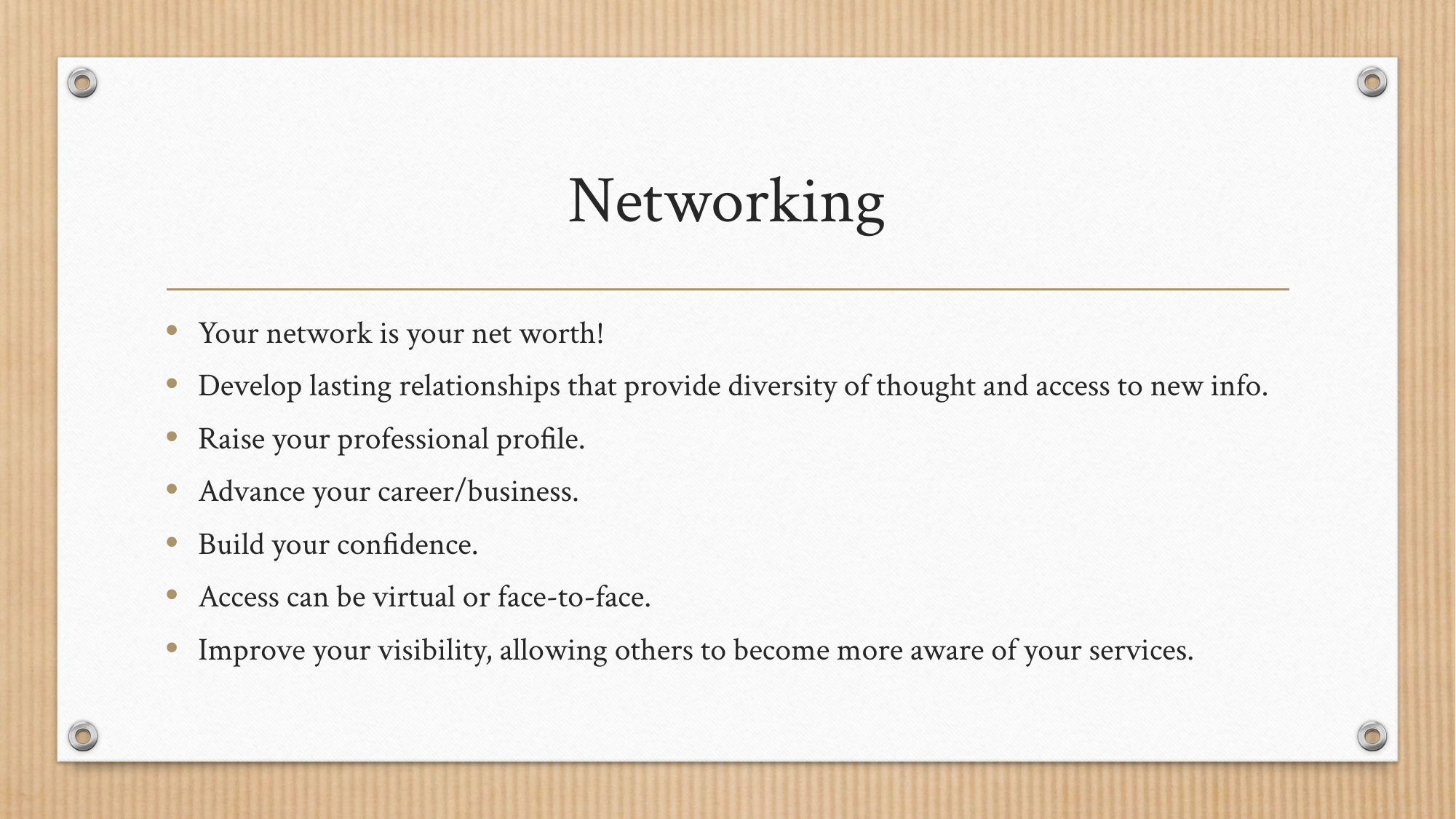

# Networking
Your network is your net worth!
Develop lasting relationships that provide diversity of thought and access to new info.
Raise your professional profile.
Advance your career/business.
Build your confidence.
Access can be virtual or face-to-face.
Improve your visibility, allowing others to become more aware of your services.